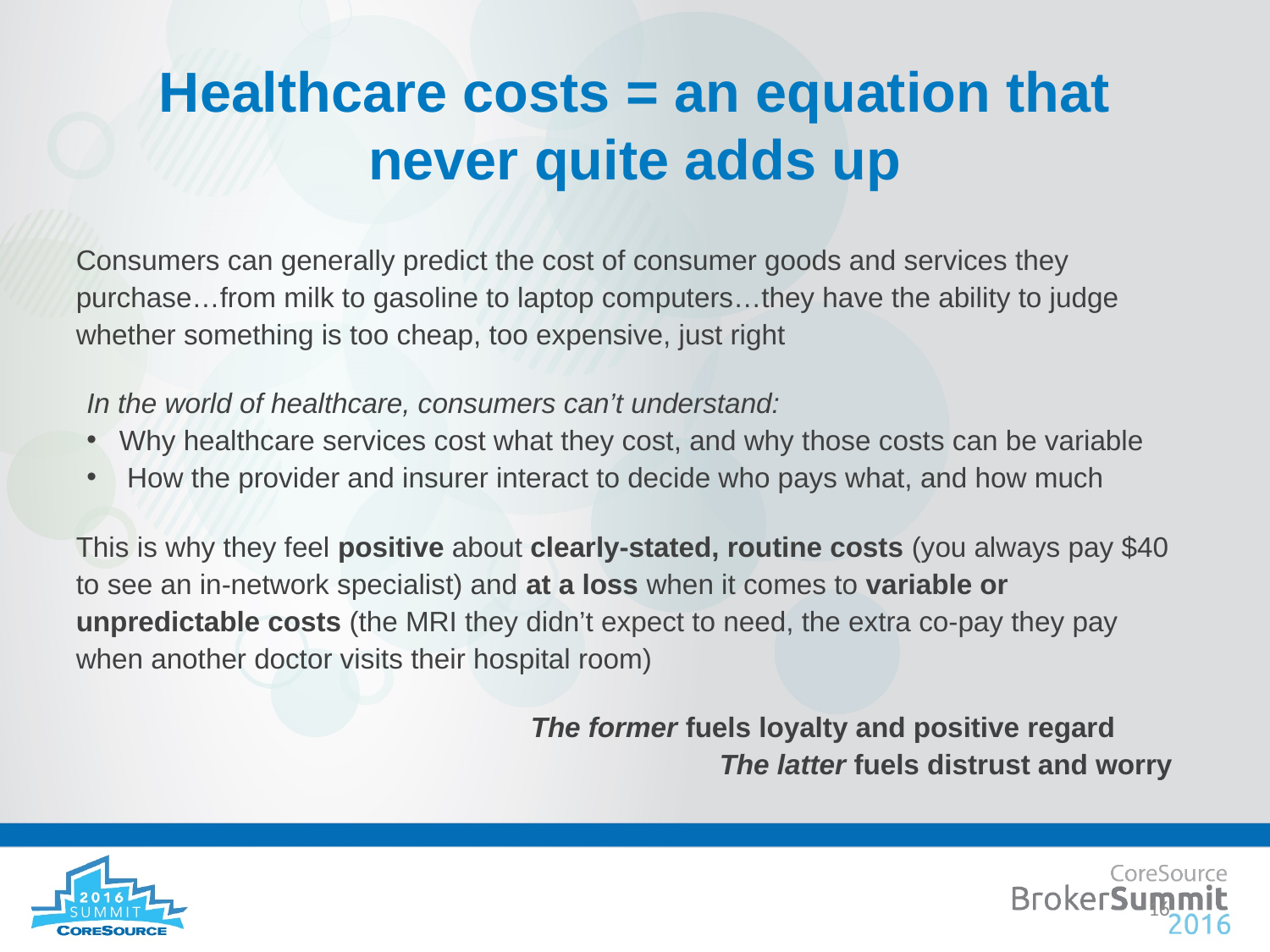

# Healthcare costs = an equation that never quite adds up
Consumers can generally predict the cost of consumer goods and services they purchase…from milk to gasoline to laptop computers…they have the ability to judge whether something is too cheap, too expensive, just right
In the world of healthcare, consumers can’t understand:
Why healthcare services cost what they cost, and why those costs can be variable
 How the provider and insurer interact to decide who pays what, and how much
This is why they feel positive about clearly-stated, routine costs (you always pay $40 to see an in-network specialist) and at a loss when it comes to variable or unpredictable costs (the MRI they didn’t expect to need, the extra co-pay they pay when another doctor visits their hospital room)
The former fuels loyalty and positive regard
The latter fuels distrust and worry
16